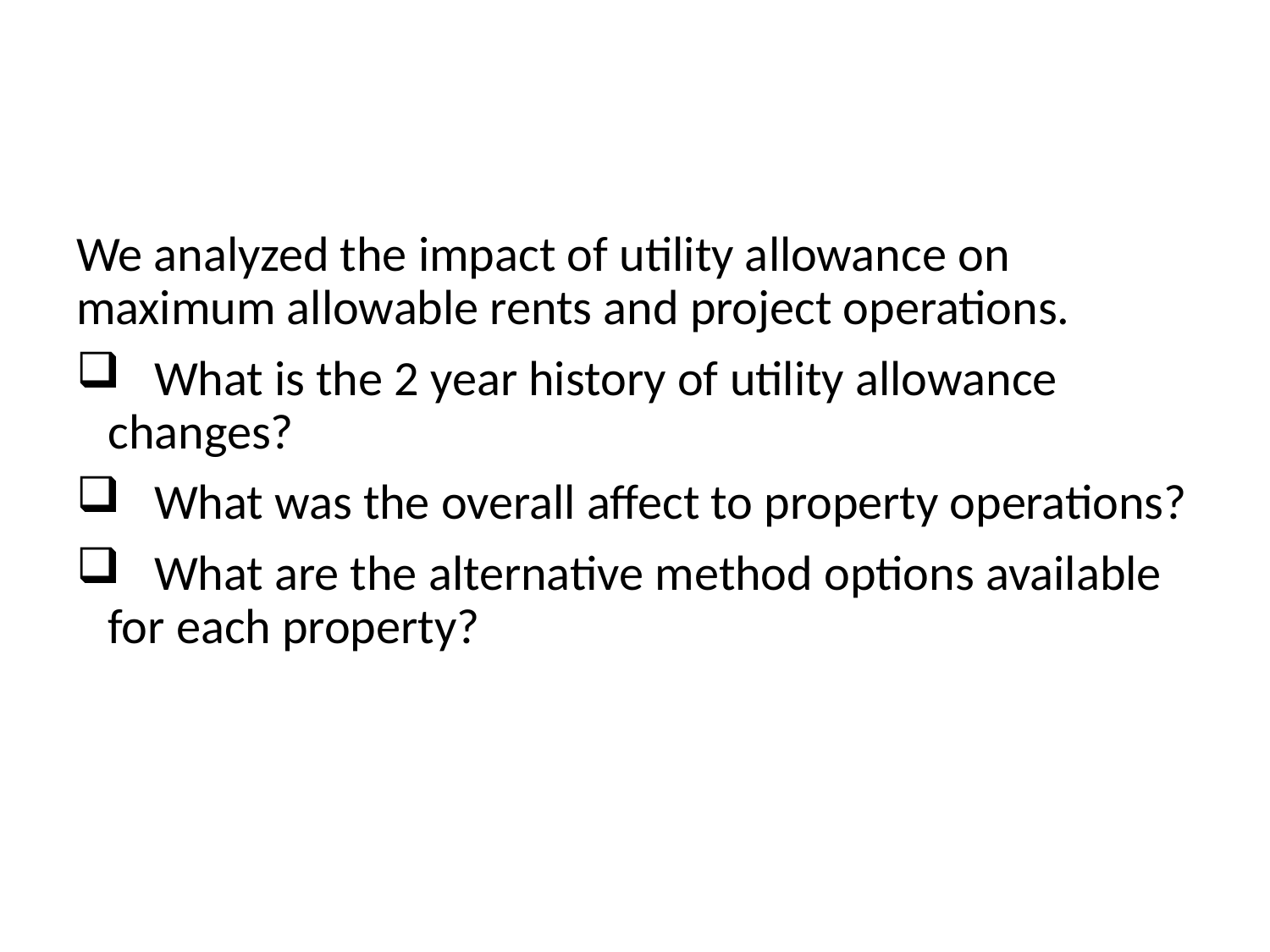

We analyzed the impact of utility allowance on maximum allowable rents and project operations.
   What is the 2 year history of utility allowance changes?
   What was the overall affect to property operations?
   What are the alternative method options available for each property?